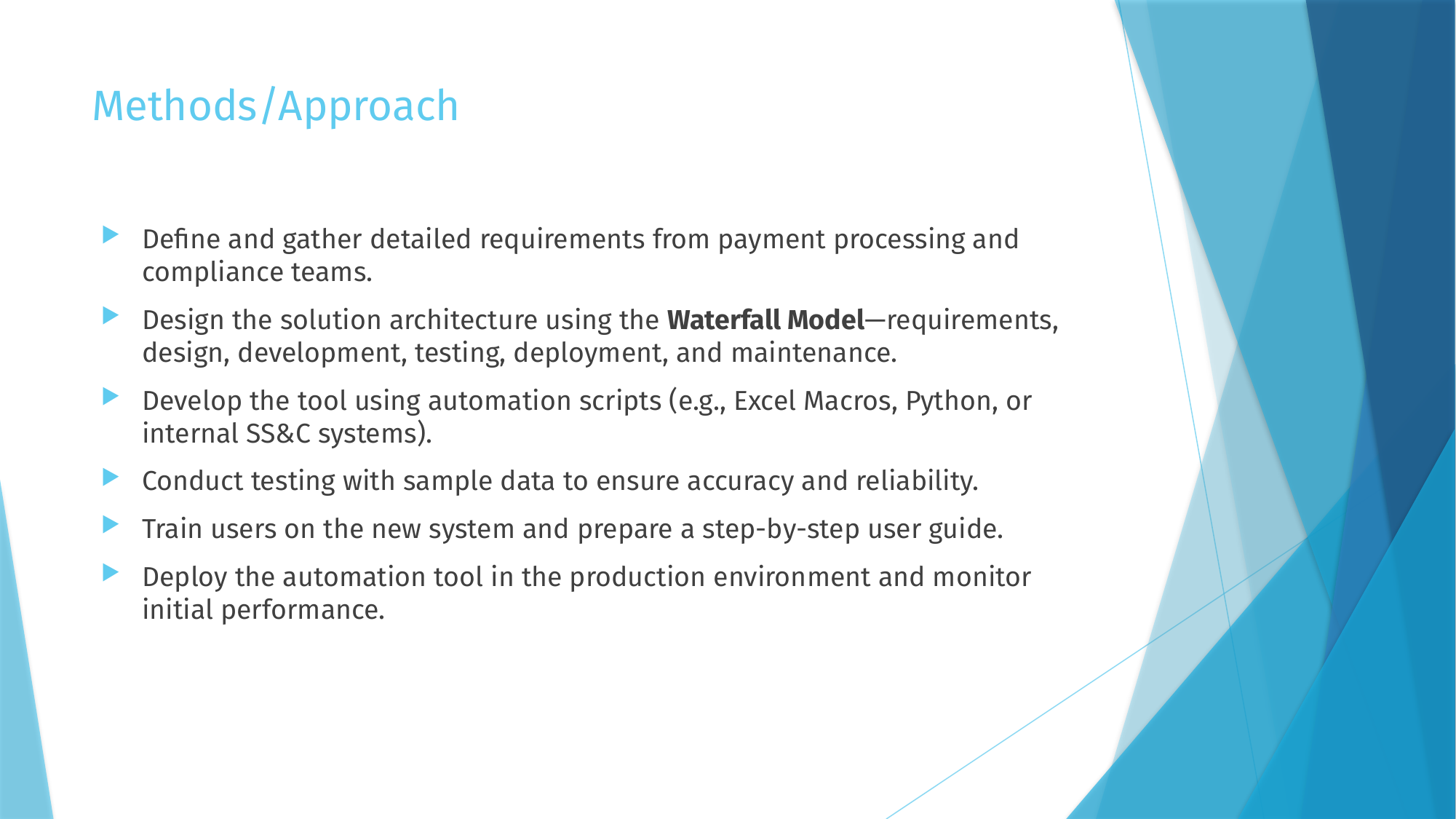

# Methods/Approach
Define and gather detailed requirements from payment processing and compliance teams.
Design the solution architecture using the Waterfall Model—requirements, design, development, testing, deployment, and maintenance.
Develop the tool using automation scripts (e.g., Excel Macros, Python, or internal SS&C systems).
Conduct testing with sample data to ensure accuracy and reliability.
Train users on the new system and prepare a step-by-step user guide.
Deploy the automation tool in the production environment and monitor initial performance.